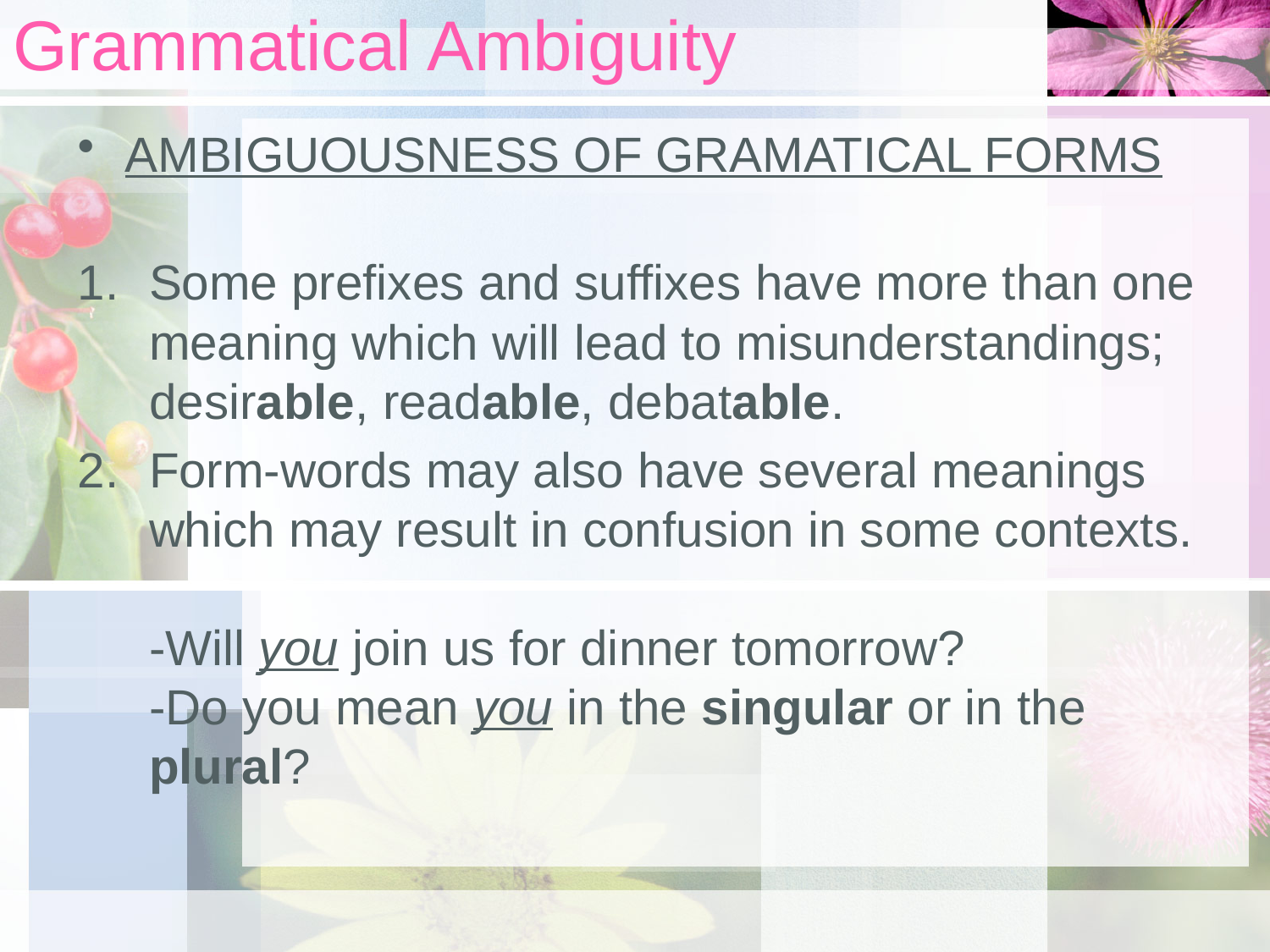

# Grammatical Ambiguity
AMBIGUOUSNESS OF GRAMATICAL FORMS
Some prefixes and suffixes have more than one meaning which will lead to misunderstandings; desirable, readable, debatable.
Form-words may also have several meanings which may result in confusion in some contexts.
-Will you join us for dinner tomorrow?
-Do you mean you in the singular or in the plural?